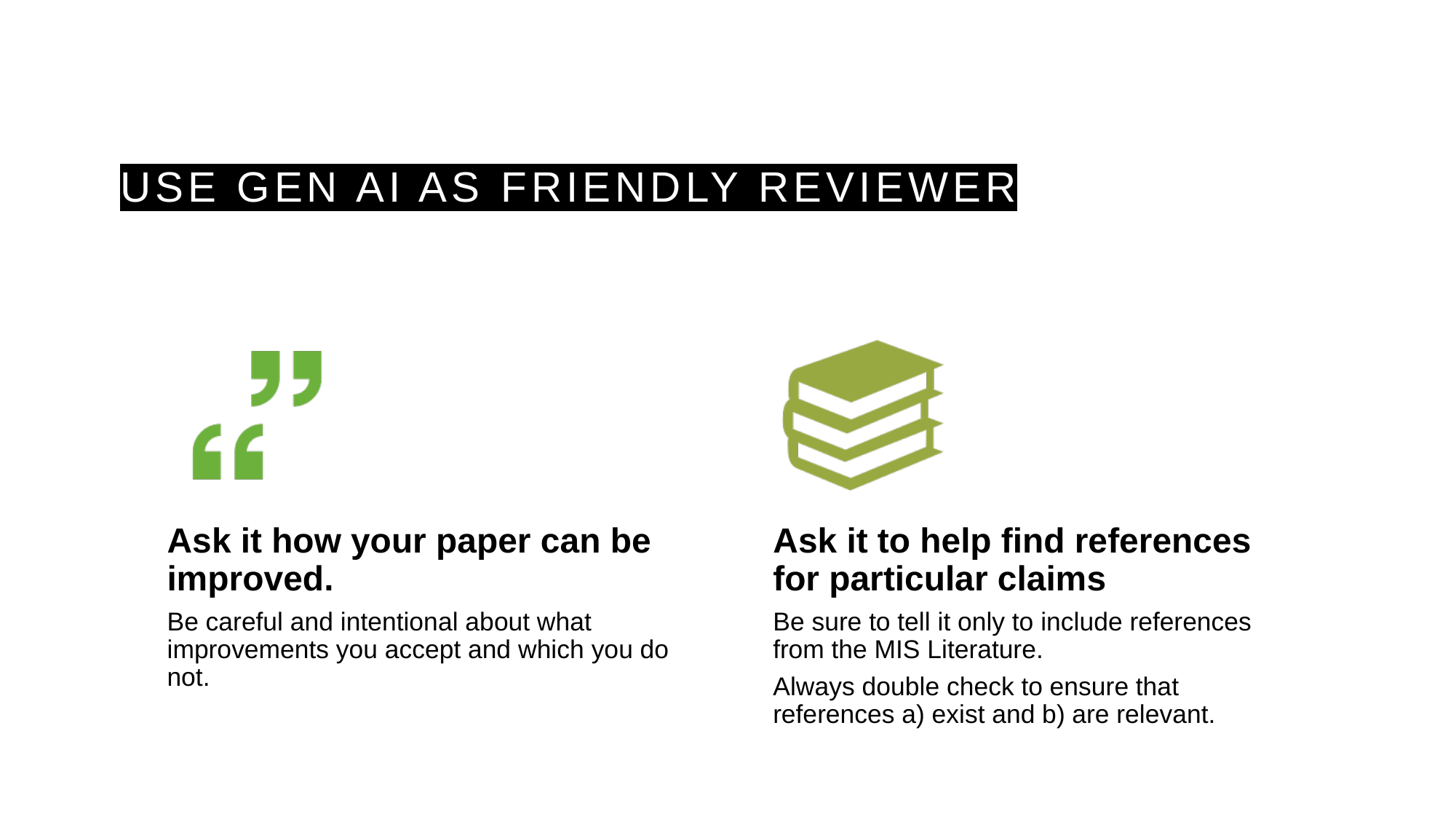

# USE Gen AI as friendly Reviewer
Ask it how your paper can be improved.
Be careful and intentional about what improvements you accept and which you do not.
Ask it to help find references for particular claims
Be sure to tell it only to include references from the MIS Literature.
Always double check to ensure that references a) exist and b) are relevant.